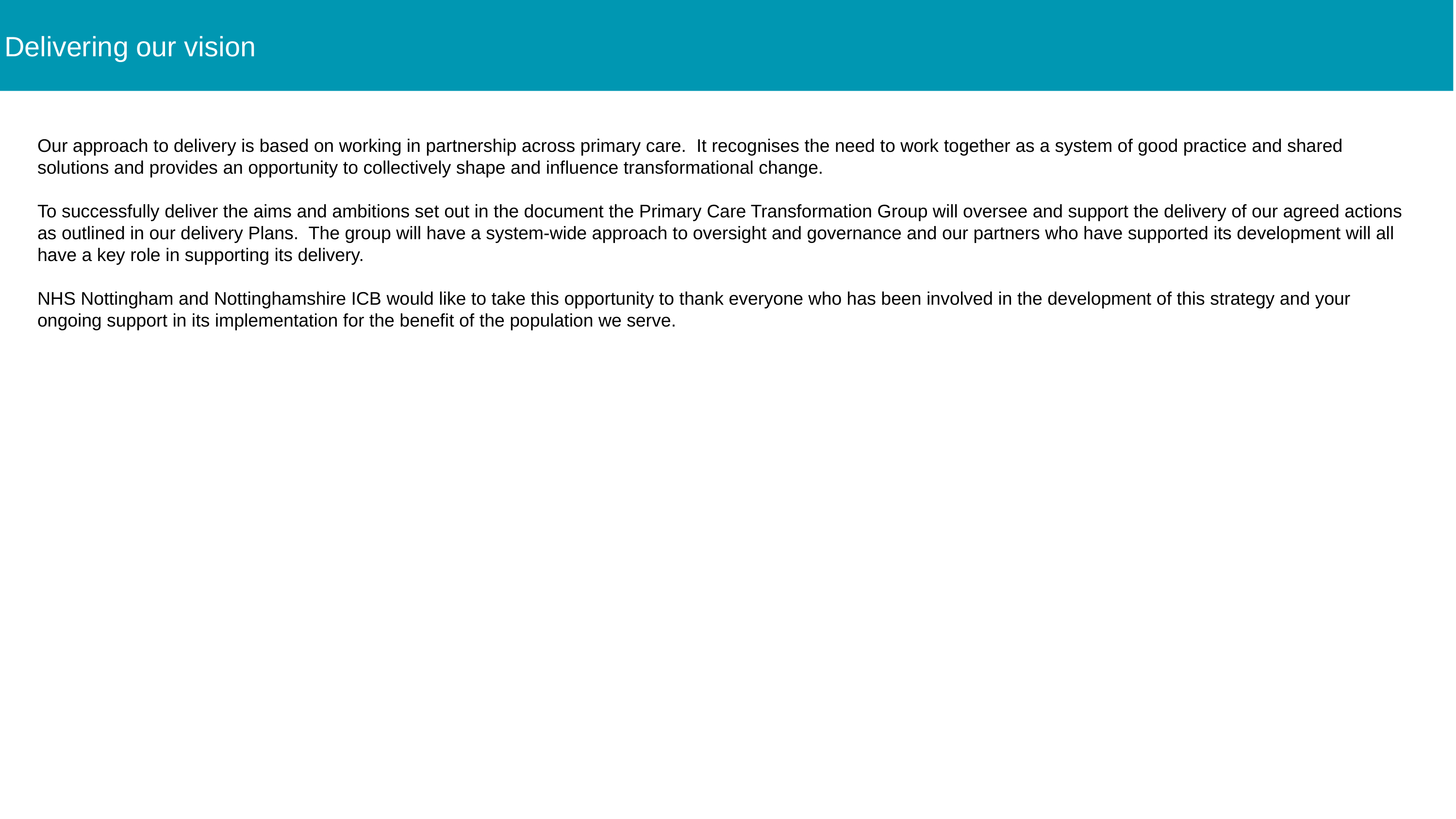

# Delivering our vision
Our approach to delivery is based on working in partnership across primary care.  It recognises the need to work together as a system of good practice and shared solutions and provides an opportunity to collectively shape and influence transformational change.

To successfully deliver the aims and ambitions set out in the document the Primary Care Transformation Group will oversee and support the delivery of our agreed actions as outlined in our delivery Plans.  The group will have a system-wide approach to oversight and governance and our partners who have supported its development will all have a key role in supporting its delivery.

NHS Nottingham and Nottinghamshire ICB would like to take this opportunity to thank everyone who has been involved in the development of this strategy and your ongoing support in its implementation for the benefit of the population we serve.